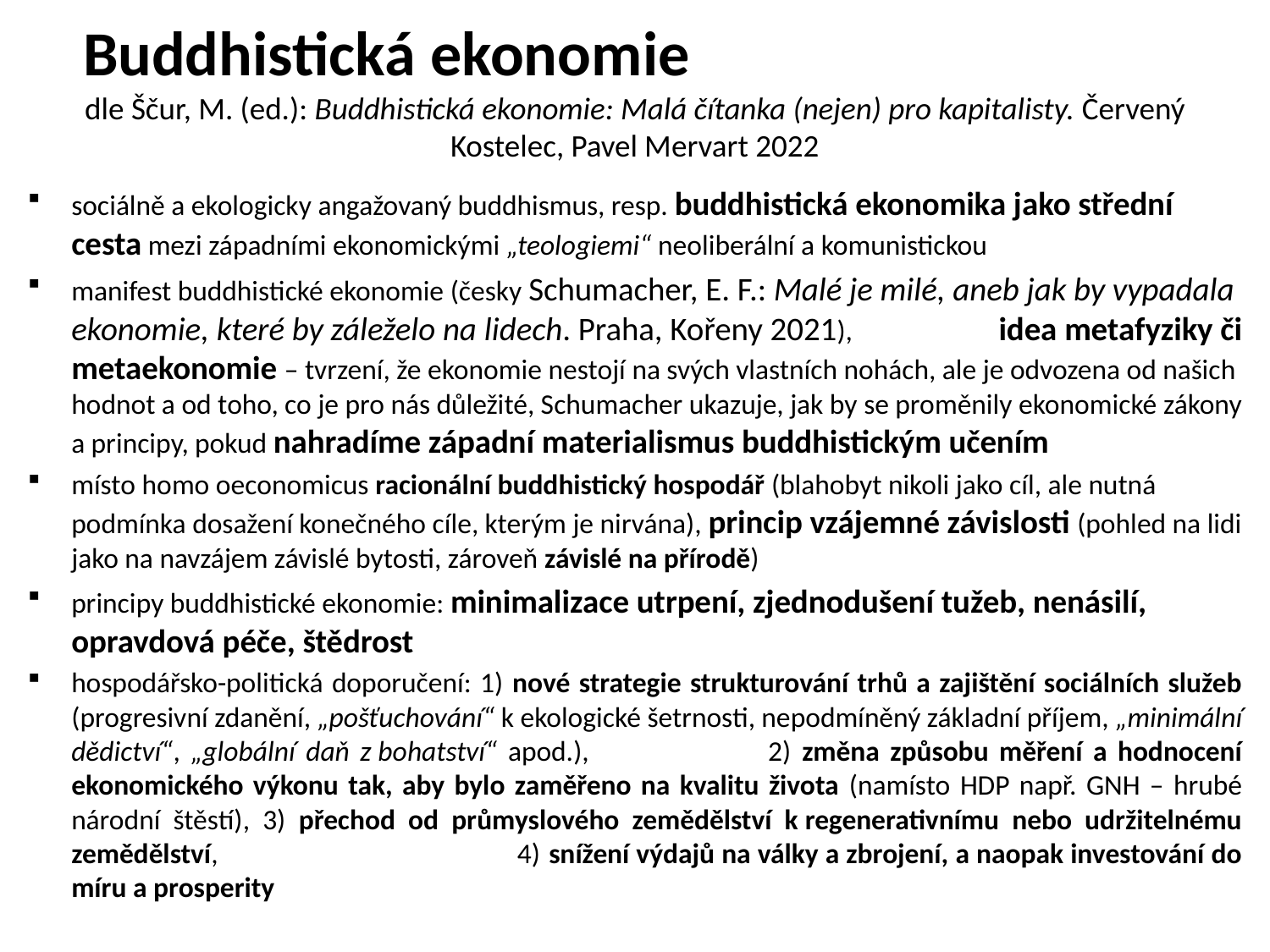

# Buddhistická ekonomie                                    dle Ščur, M. (ed.): Buddhistická ekonomie: Malá čítanka (nejen) pro kapitalisty. Červený Kostelec, Pavel Mervart 2022
sociálně a ekologicky angažovaný buddhismus, resp. buddhistická ekonomika jako střední cesta mezi západními ekonomickými „teologiemi“ neoliberální a komunistickou
manifest buddhistické ekonomie (česky Schumacher, E. F.: Malé je milé, aneb jak by vypadala ekonomie, které by záleželo na lidech. Praha, Kořeny 2021),                       idea metafyziky či metaekonomie – tvrzení, že ekonomie nestojí na svých vlastních nohách, ale je odvozena od našich hodnot a od toho, co je pro nás důležité, Schumacher ukazuje, jak by se proměnily ekonomické zákony a principy, pokud nahradíme západní materialismus buddhistickým učením
místo homo oeconomicus racionální buddhistický hospodář (blahobyt nikoli jako cíl, ale nutná podmínka dosažení konečného cíle, kterým je nirvána), princip vzájemné závislosti (pohled na lidi jako na navzájem závislé bytosti, zároveň závislé na přírodě)
principy buddhistické ekonomie: minimalizace utrpení, zjednodušení tužeb, nenásilí, opravdová péče, štědrost
hospodářsko-politická doporučení: 1) nové strategie strukturování trhů a zajištění sociálních služeb (progresivní zdanění, „pošťuchování“ k ekologické šetrnosti, nepodmíněný základní příjem, „minimální dědictví“, „globální daň z bohatství“ apod.),                 2) změna způsobu měření a hodnocení ekonomického výkonu tak, aby bylo zaměřeno na kvalitu života (namísto HDP např. GNH – hrubé národní štěstí), 3) přechod od průmyslového zemědělství k regenerativnímu nebo udržitelnému zemědělství,                                           4) snížení výdajů na války a zbrojení, a naopak investování do míru a prosperity